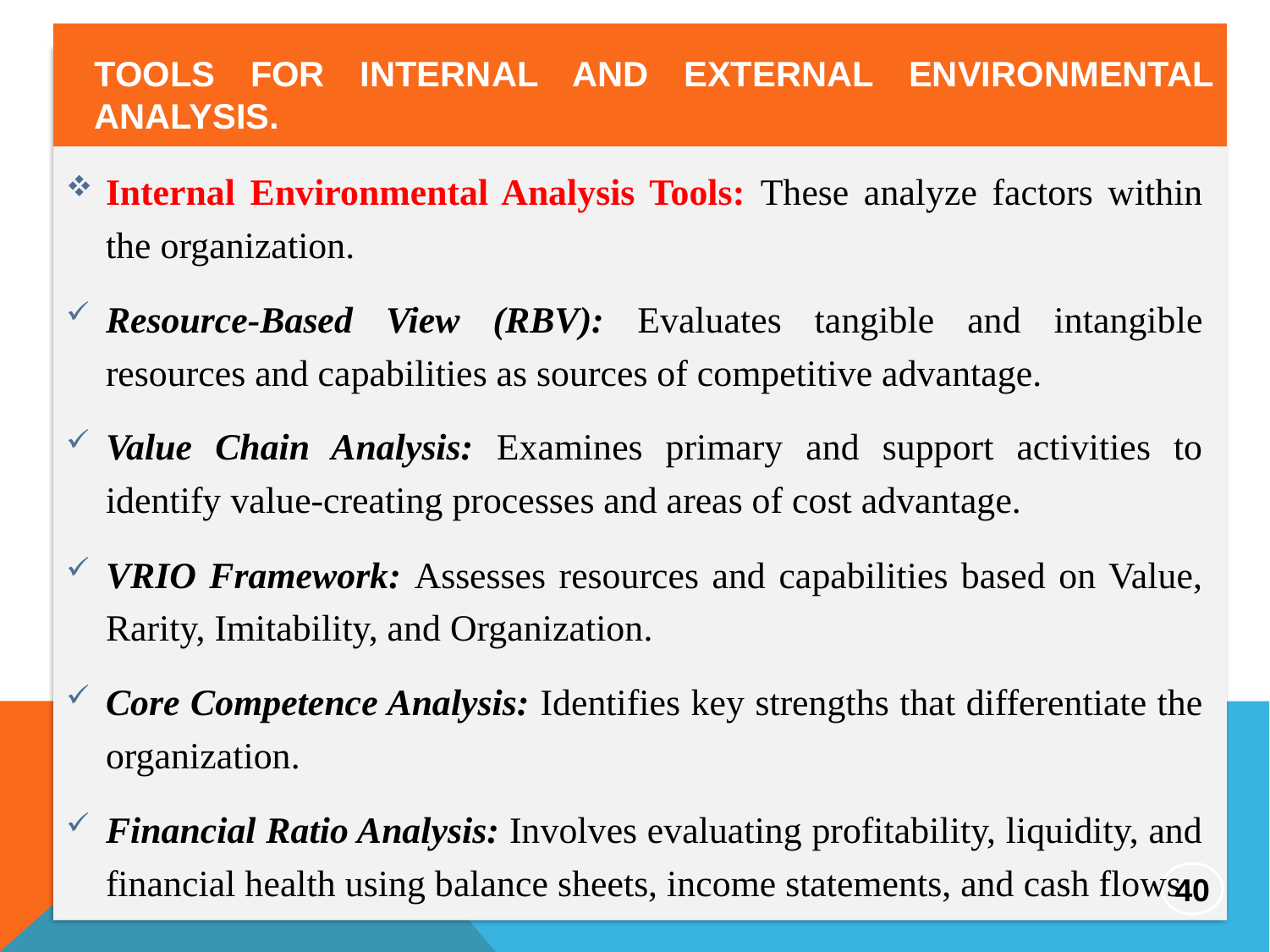

Tools for internal and external environmental analysis.

Internal Environmental Analysis Tools: These analyze factors within the organization.
Resource-Based View (RBV): Evaluates tangible and intangible resources and capabilities as sources of competitive advantage.
Value Chain Analysis: Examines primary and support activities to identify value-creating processes and areas of cost advantage.
VRIO Framework: Assesses resources and capabilities based on Value, Rarity, Imitability, and Organization.
Core Competence Analysis: Identifies key strengths that differentiate the organization.
Financial Ratio Analysis: Involves evaluating profitability, liquidity, and financial health using balance sheets, income statements, and cash flows
40